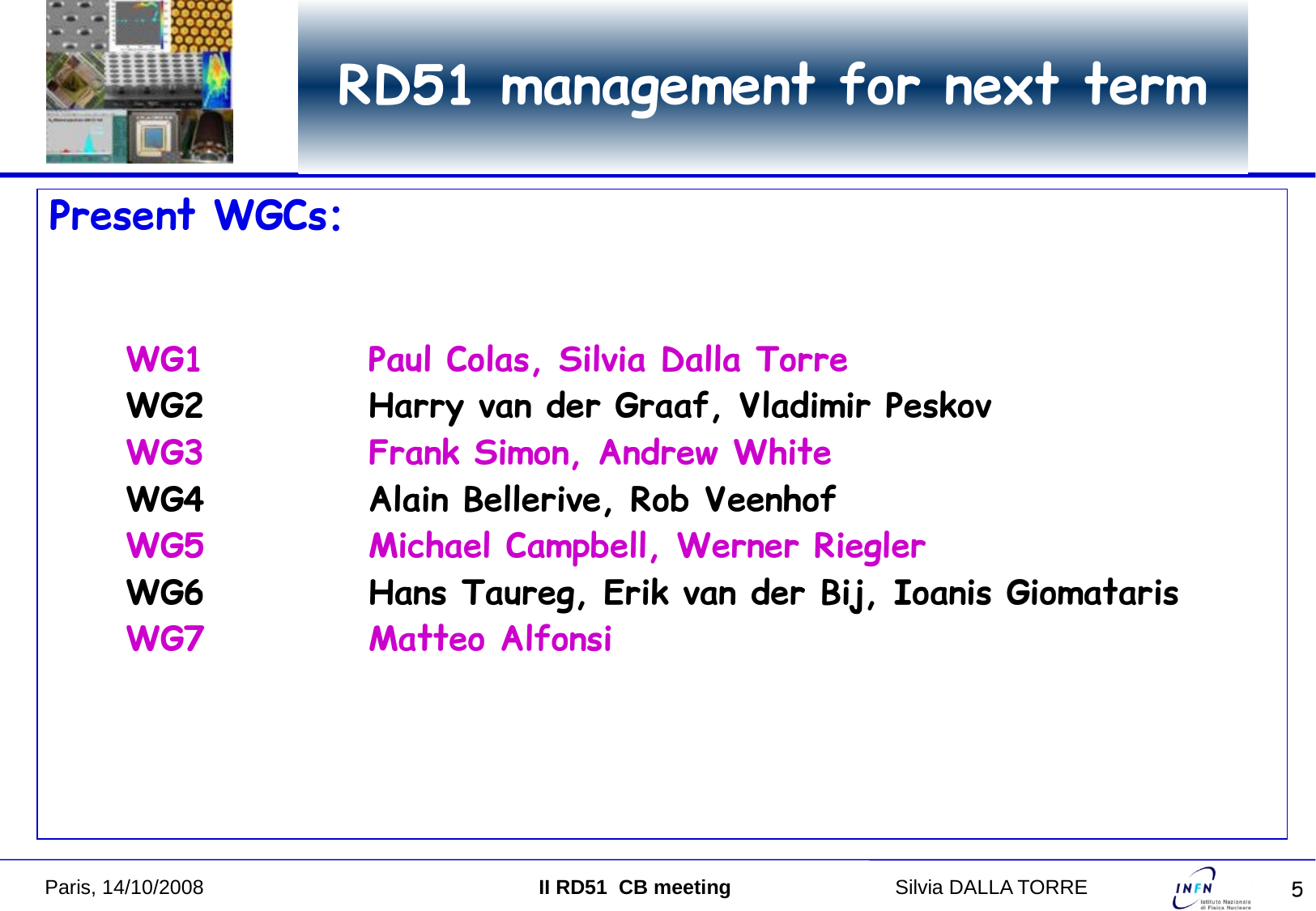

# RD51 management for next term
Present WGCs:

	WG1		Paul Colas, Silvia Dalla Torre
	WG2		Harry van der Graaf, Vladimir Peskov
	WG3		Frank Simon, Andrew White
	WG4		Alain Bellerive, Rob Veenhof
	WG5		Michael Campbell, Werner Riegler
	WG6		Hans Taureg, Erik van der Bij, Ioanis Giomataris
	WG7		Matteo Alfonsi

Paris, 14/10/2008                                                           II RD51  CB meeting		Silvia DALLA TORRE